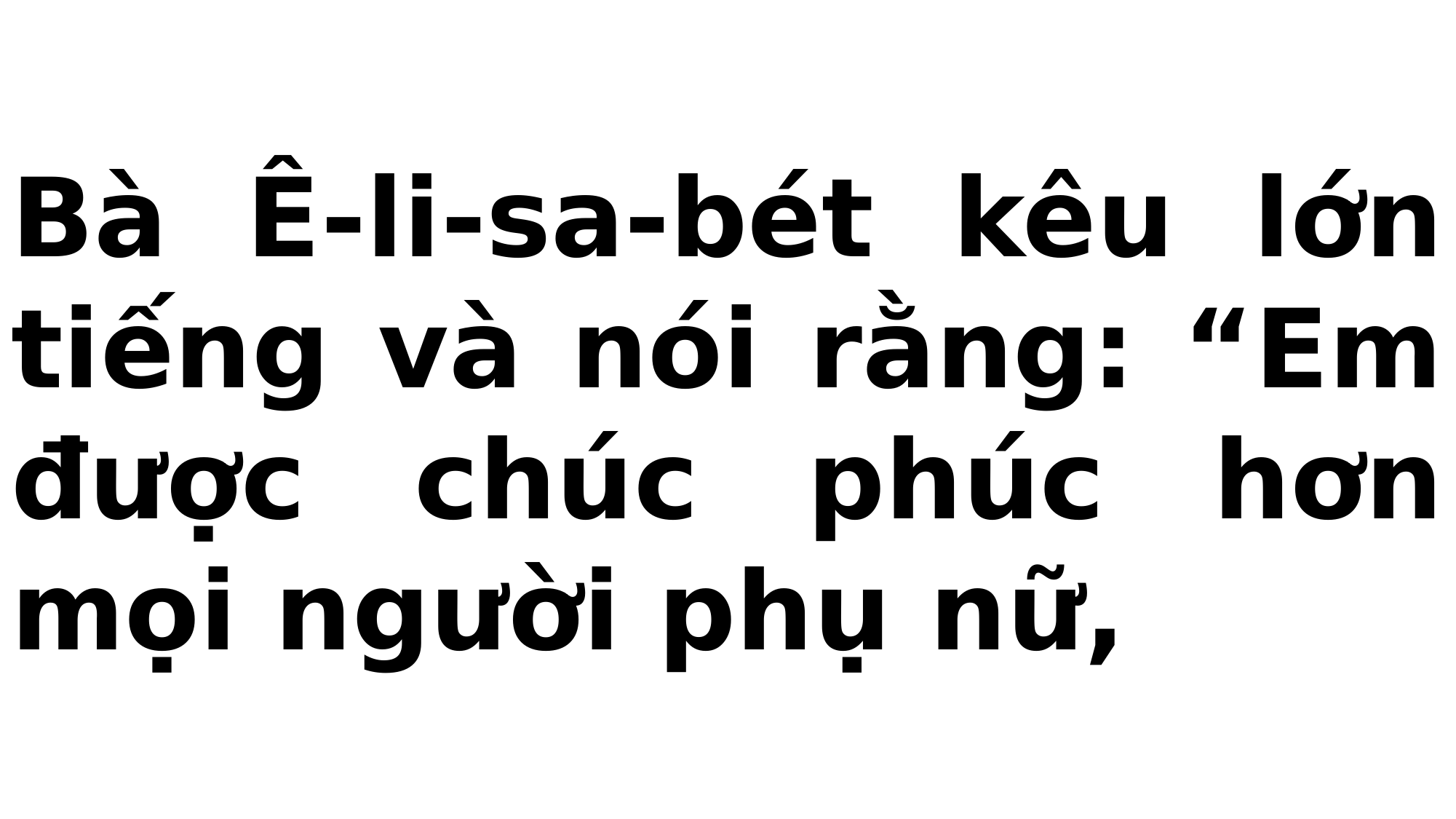

# Bà Ê-li-sa-bét kêu lớn tiếng và nói rằng: “Em được chúc phúc hơn mọi người phụ nữ,